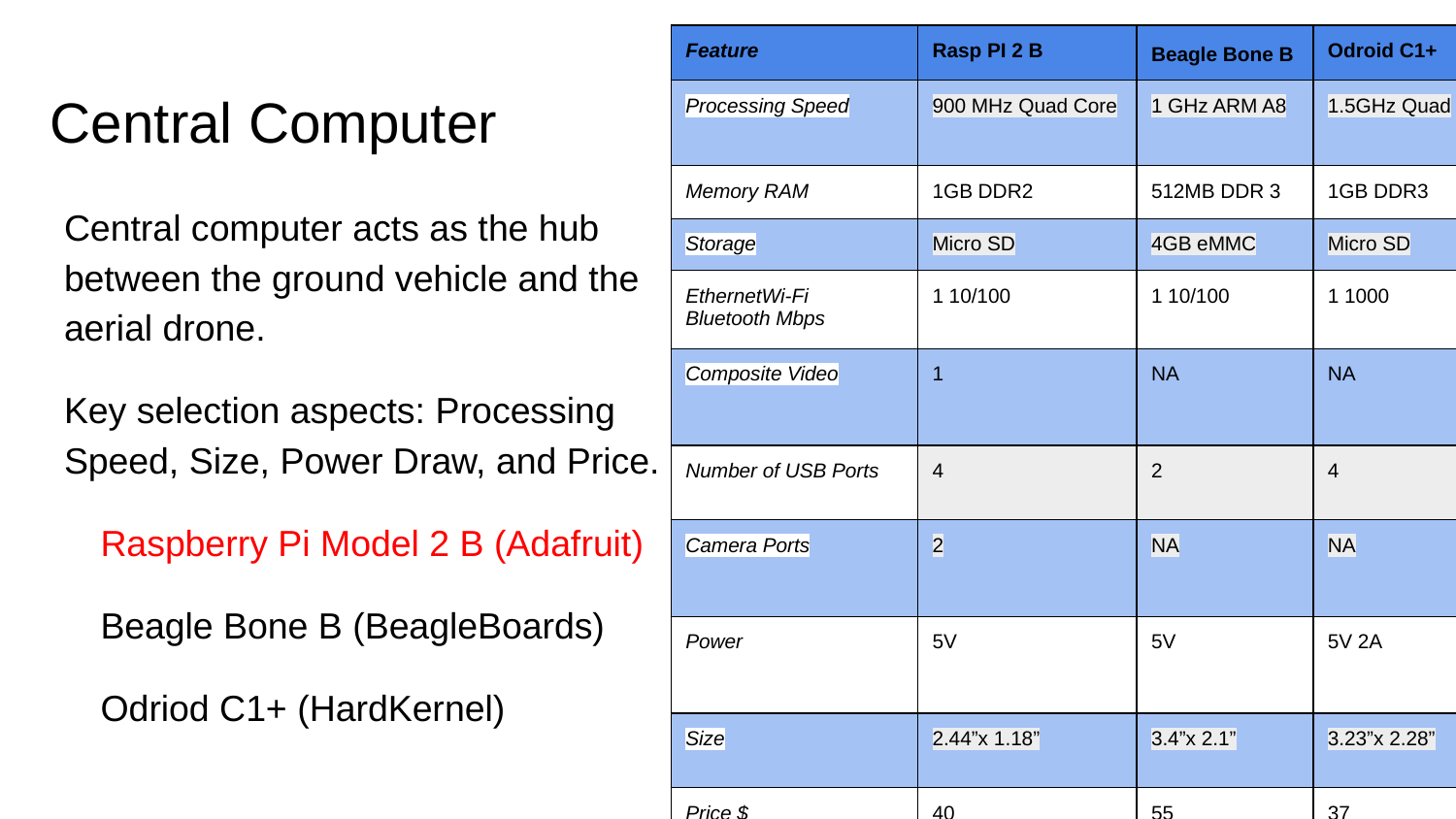

| Feature | Rasp PI 2 B | Beagle Bone B | Odroid C1+ |
| --- | --- | --- | --- |
| Processing Speed | 900 MHz Quad Core | 1 GHz ARM A8 | 1.5GHz Quad |
| Memory RAM | 1GB DDR2 | 512MB DDR 3 | 1GB DDR3 |
| Storage | Micro SD | 4GB eMMC | Micro SD |
| EthernetWi-Fi Bluetooth Mbps | 1 10/100 | 1 10/100 | 1 1000 |
| Composite Video | 1 | NA | NA |
| Number of USB Ports | 4 | 2 | 4 |
| Camera Ports | 2 | NA | NA |
| Power | 5V | 5V | 5V 2A |
| Size | 2.44”x 1.18” | 3.4”x 2.1” | 3.23”x 2.28” |
| Price $ | 40 | 55 | 37 |

# Central Computer
Central computer acts as the hub between the ground vehicle and the aerial drone.
Key selection aspects: Processing Speed, Size, Power Draw, and Price.
Raspberry Pi Model 2 B (Adafruit)
Beagle Bone B (BeagleBoards)
Odriod C1+ (HardKernel)